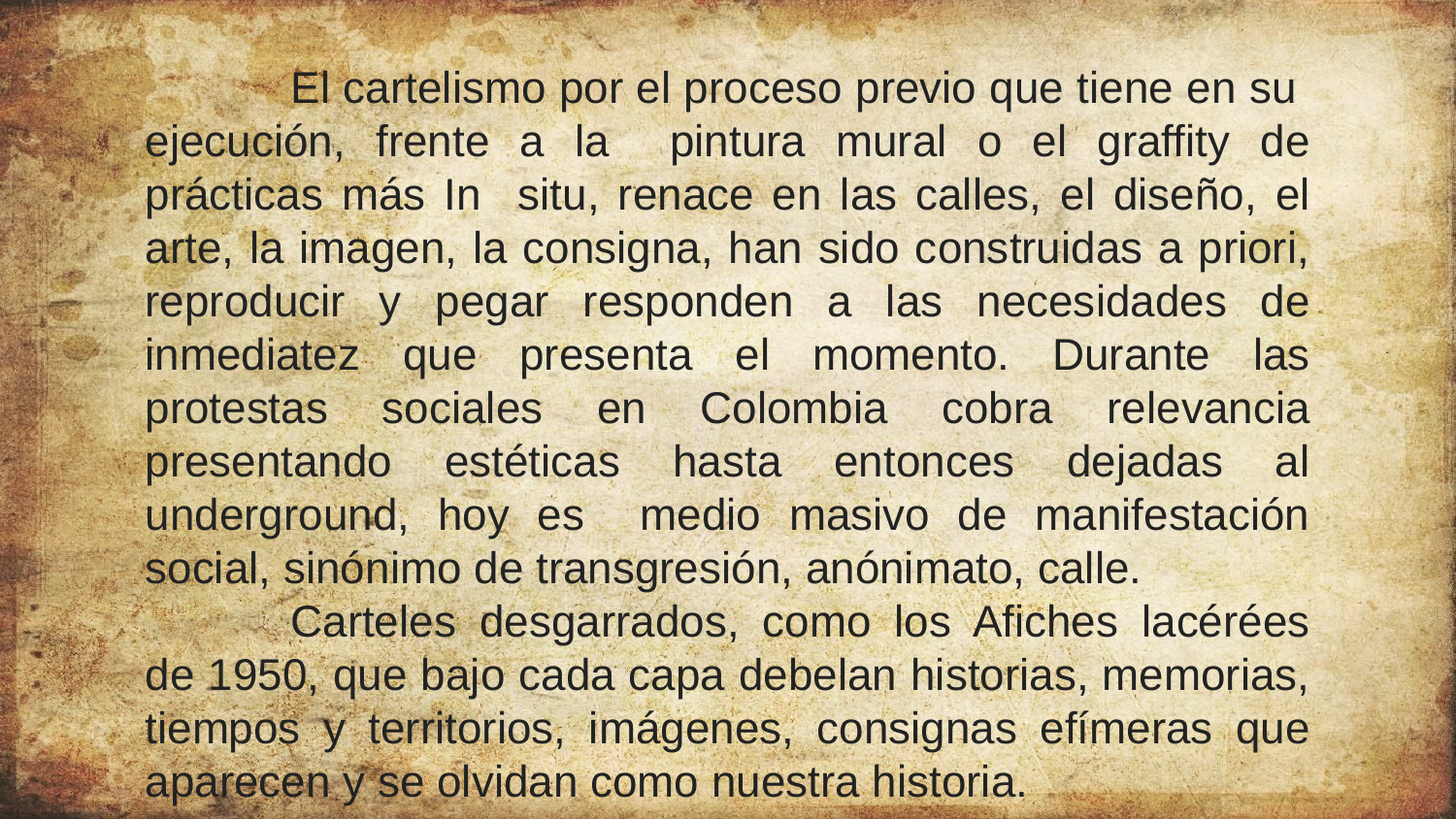

El cartelismo por el proceso previo que tiene en su  ejecución, frente a la  pintura mural o el graffity de prácticas más In  situ, renace en las calles, el diseño, el arte, la imagen, la consigna, han sido construidas a priori, reproducir y pegar responden a las necesidades de inmediatez que presenta el momento. Durante las protestas sociales en Colombia cobra relevancia presentando estéticas hasta entonces dejadas al underground, hoy es  medio masivo de manifestación social, sinónimo de transgresión, anónimato, calle.
	Carteles desgarrados, como los Afiches lacérées de 1950, que bajo cada capa debelan historias, memorias, tiempos y territorios, imágenes, consignas efímeras que aparecen y se olvidan como nuestra historia.